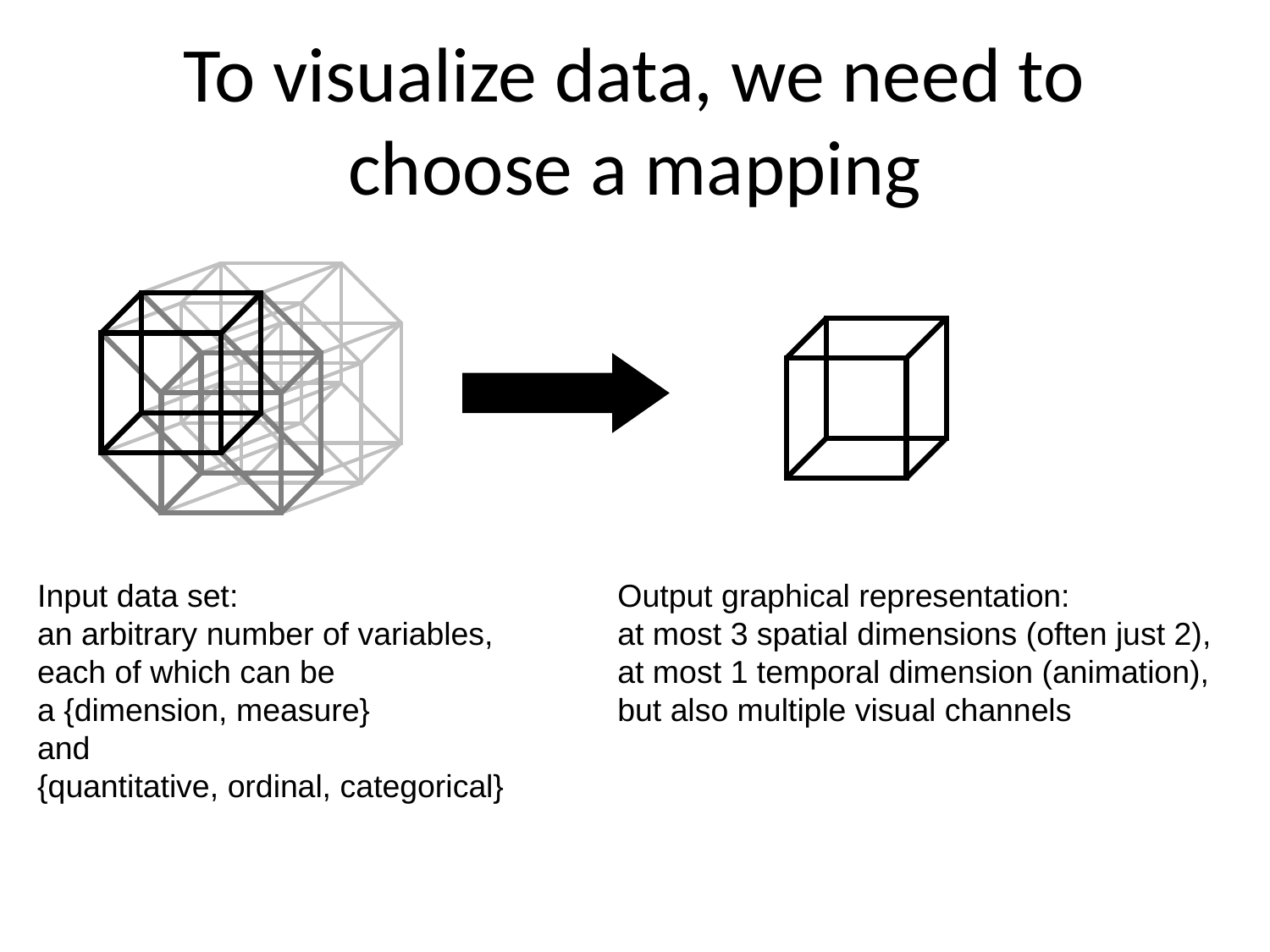

# To visualize data, we need to choose a mapping

Input data set:
an arbitrary number of variables, each of which can be
a {dimension, measure}
and
{quantitative, ordinal, categorical}
Output graphical representation:
at most 3 spatial dimensions (often just 2), at most 1 temporal dimension (animation),
but also multiple visual channels